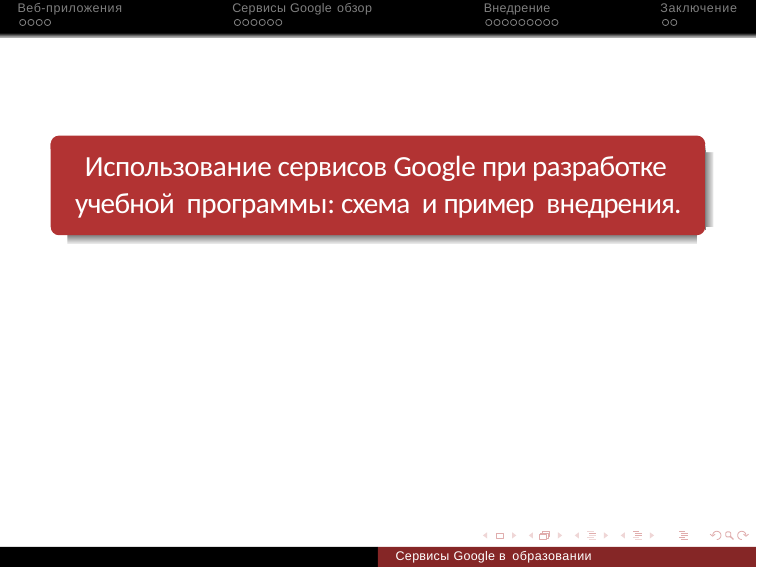

Веб-приложения
Сервисы Google обзор
Внедрение
Заключение

Использование сервисов Google при разработке  учебной  программы: схема  и пример  внедрения.

Сервисы Google в образовании